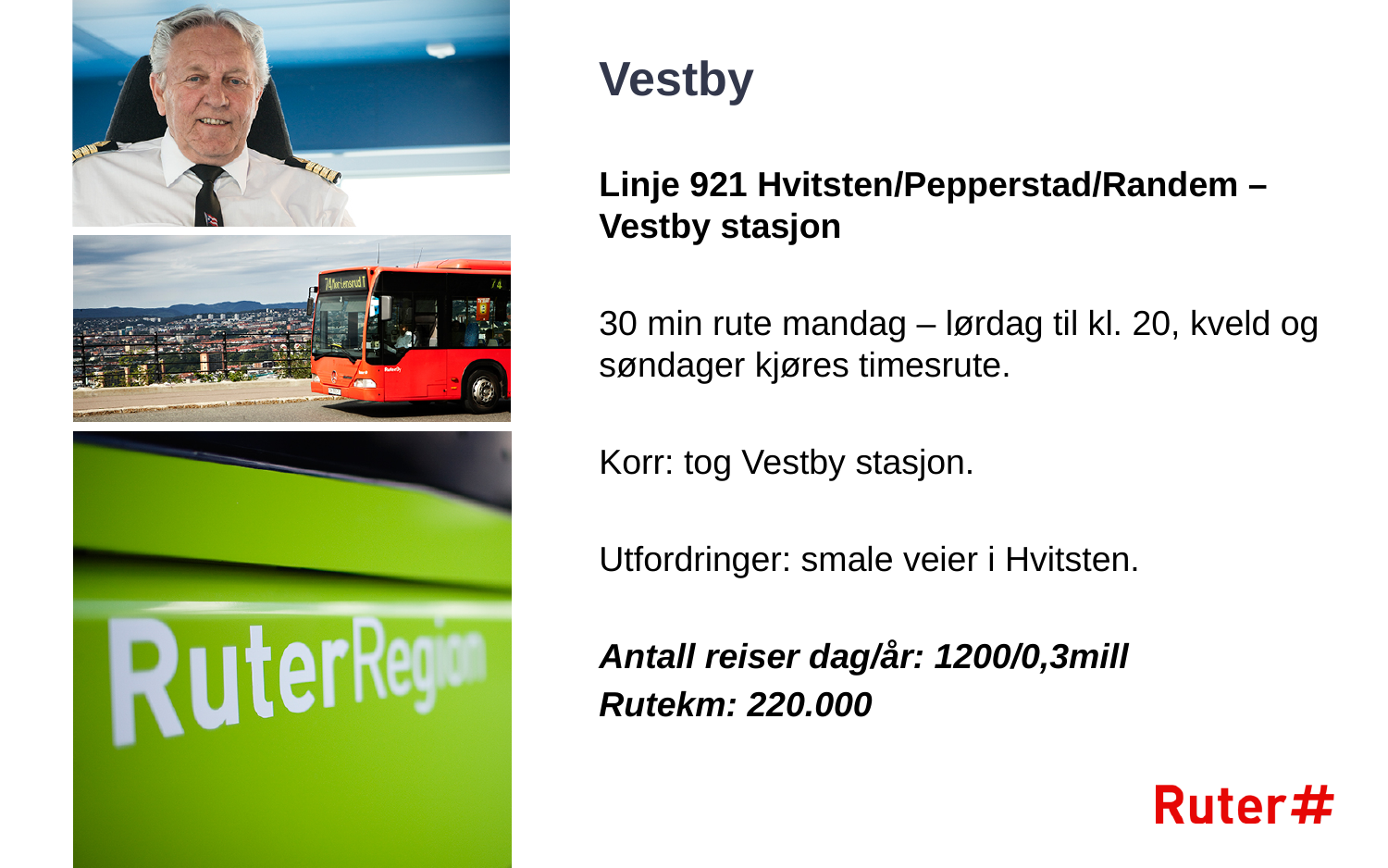

# Vestby

Linje 921 Hvitsten/Pepperstad/Randem – Vestby stasjon

30 min rute mandag – lørdag til kl. 20, kveld og søndager kjøres timesrute.

Korr: tog Vestby stasjon.

Utfordringer: smale veier i Hvitsten.

Antall reiser dag/år: 1200/0,3mill
Rutekm: 220.000